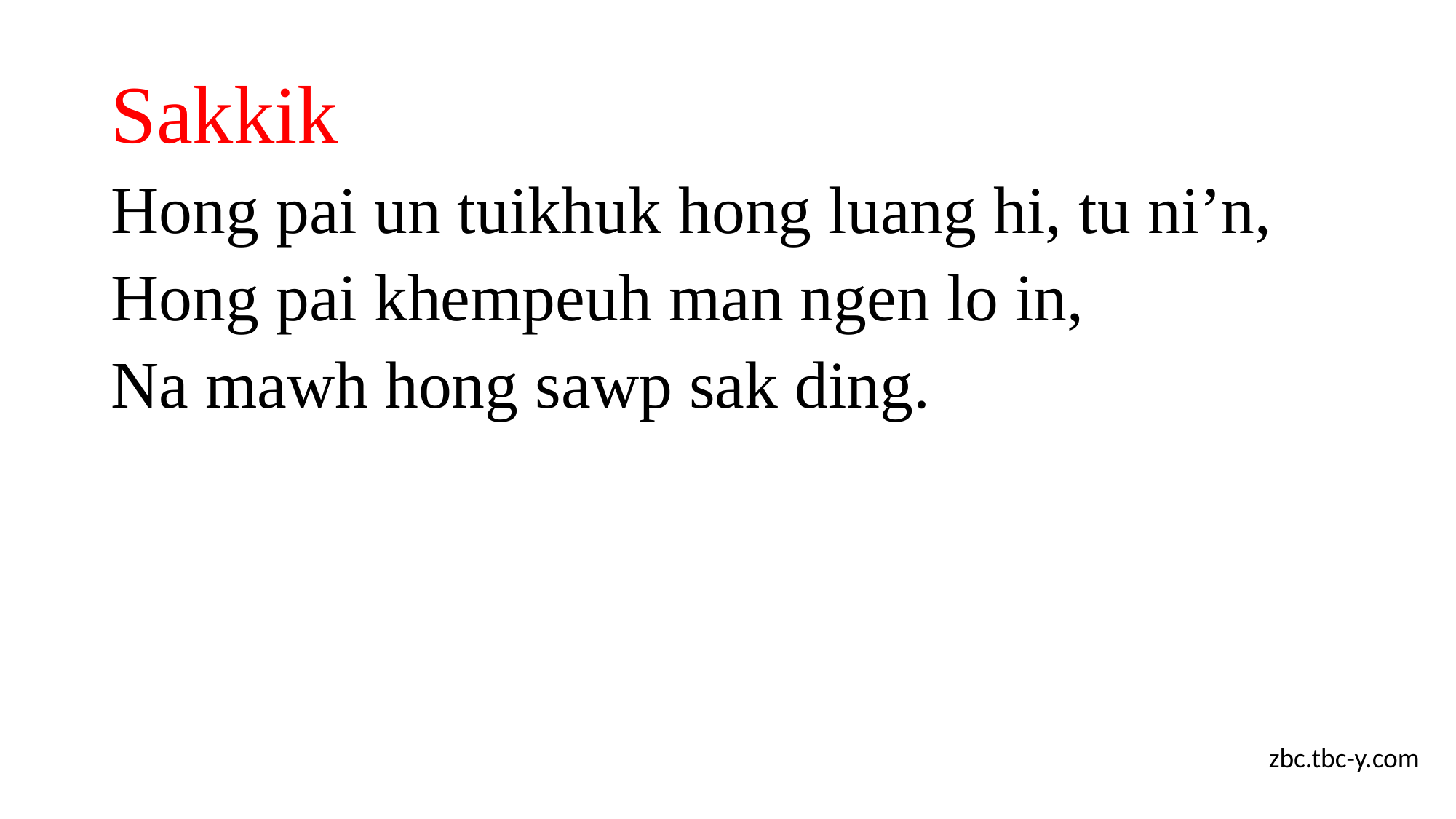

# Sakkik
Hong pai un tuikhuk hong luang hi, tu ni’n,
Hong pai khempeuh man ngen lo in,
Na mawh hong sawp sak ding.

zbc.tbc-y.com